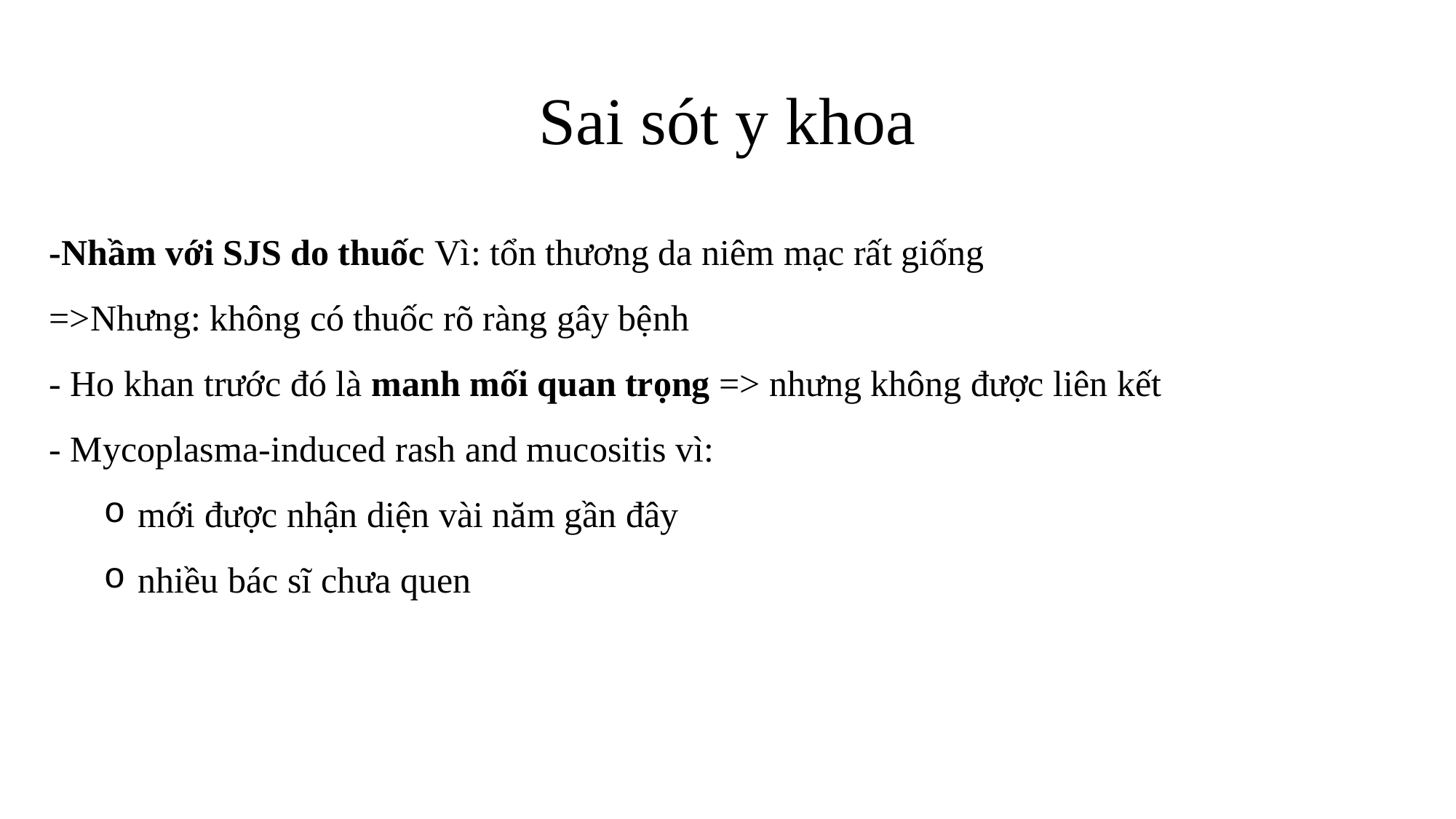

# Sai sót y khoa
-Nhầm với SJS do thuốc Vì: tổn thương da niêm mạc rất giống
=>Nhưng: không có thuốc rõ ràng gây bệnh
- Ho khan trước đó là manh mối quan trọng => nhưng không được liên kết
- Mycoplasma-induced rash and mucositis vì:
mới được nhận diện vài năm gần đây
nhiều bác sĩ chưa quen